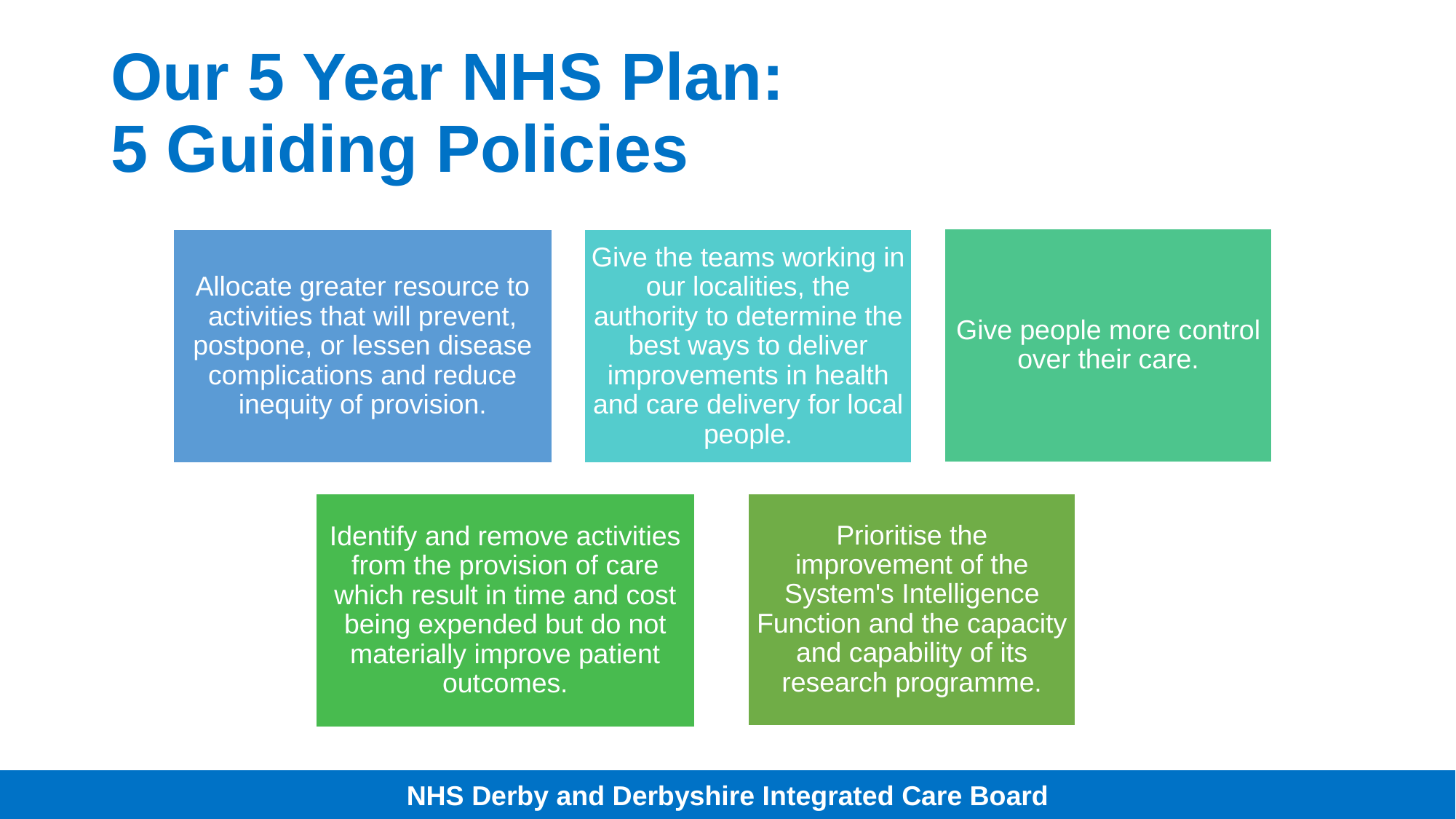

# Our 5 Year NHS Plan: 5 Guiding Policies
Give people more control over their care.
Allocate greater resource to activities that will prevent, postpone, or lessen disease complications and reduce inequity of provision.
Give the teams working in our localities, the authority to determine the best ways to deliver improvements in health and care delivery for local people.
Identify and remove activities from the provision of care which result in time and cost being expended but do not materially improve patient outcomes.
Prioritise the improvement of the System's Intelligence Function and the capacity and capability of its research programme.
NHS Derby and Derbyshire Integrated Care Board
NHS Derby and Derbyshire Integrated Care Board